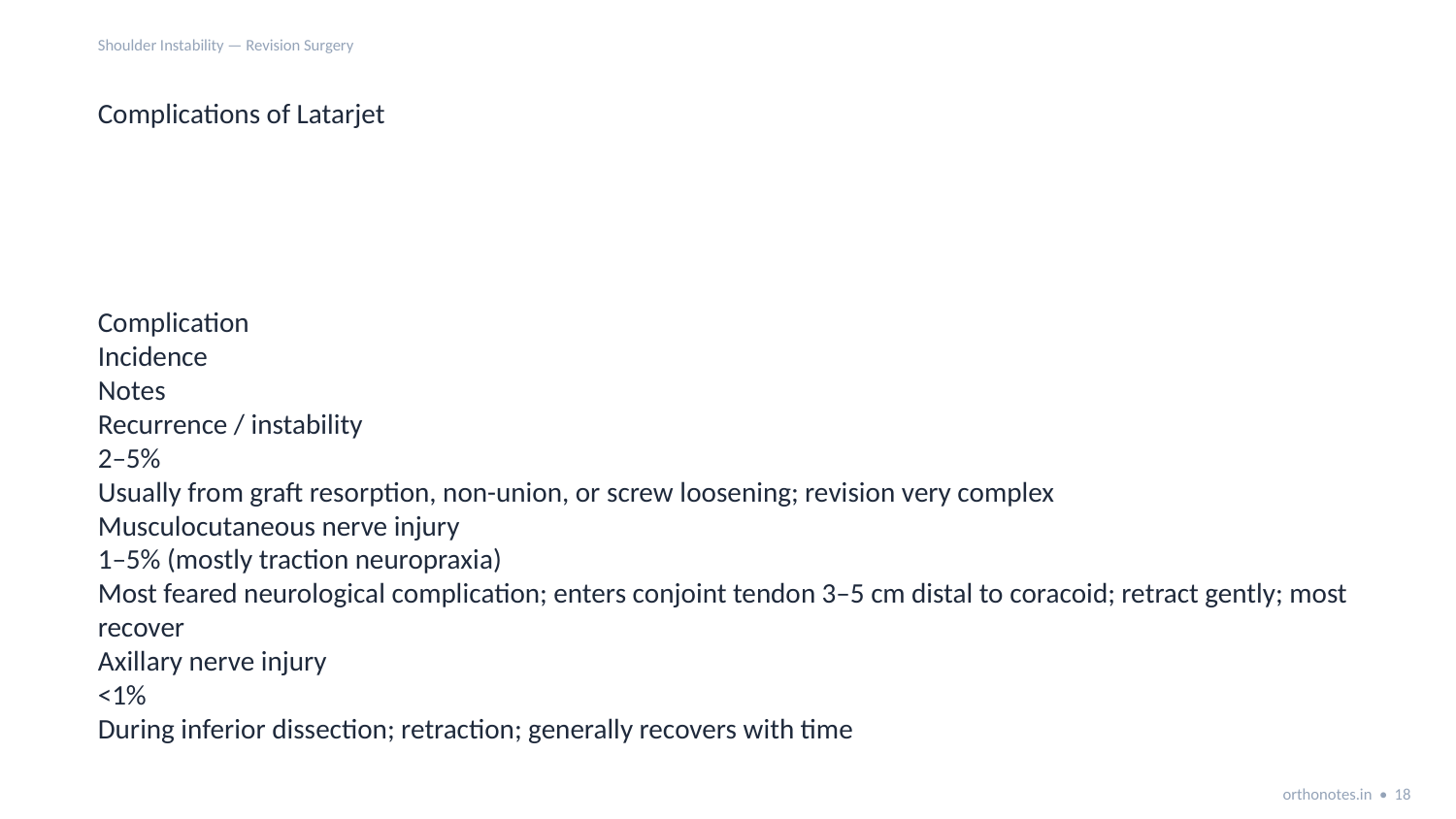

Shoulder Instability — Revision Surgery
Complications of Latarjet
Complication
Incidence
Notes
Recurrence / instability
2–5%
Usually from graft resorption, non-union, or screw loosening; revision very complex
Musculocutaneous nerve injury
1–5% (mostly traction neuropraxia)
Most feared neurological complication; enters conjoint tendon 3–5 cm distal to coracoid; retract gently; most recover
Axillary nerve injury
<1%
During inferior dissection; retraction; generally recovers with time
orthonotes.in  •  18